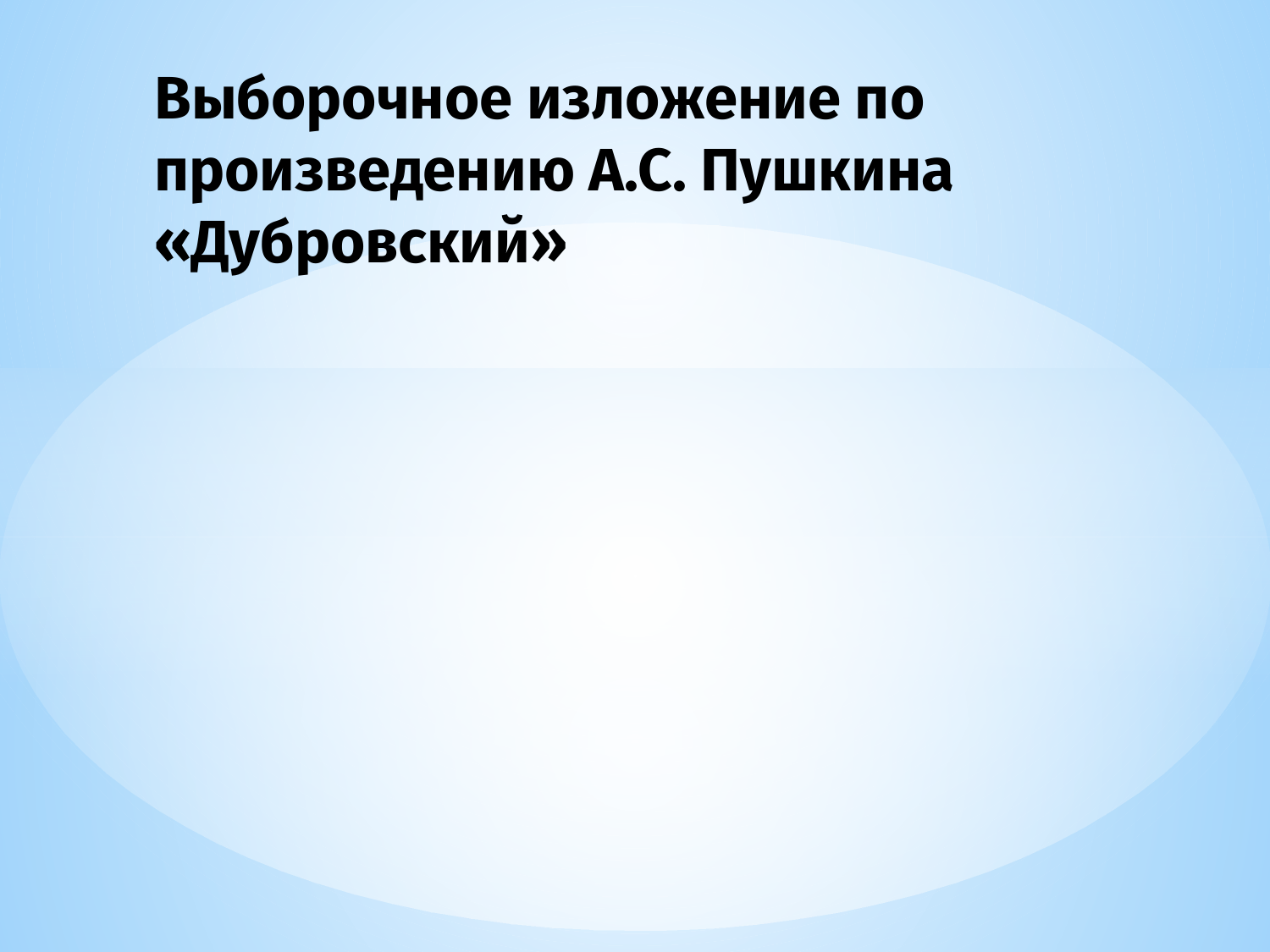

# Выборочное изложение по произведению А.С. Пушкина «Дубровский»